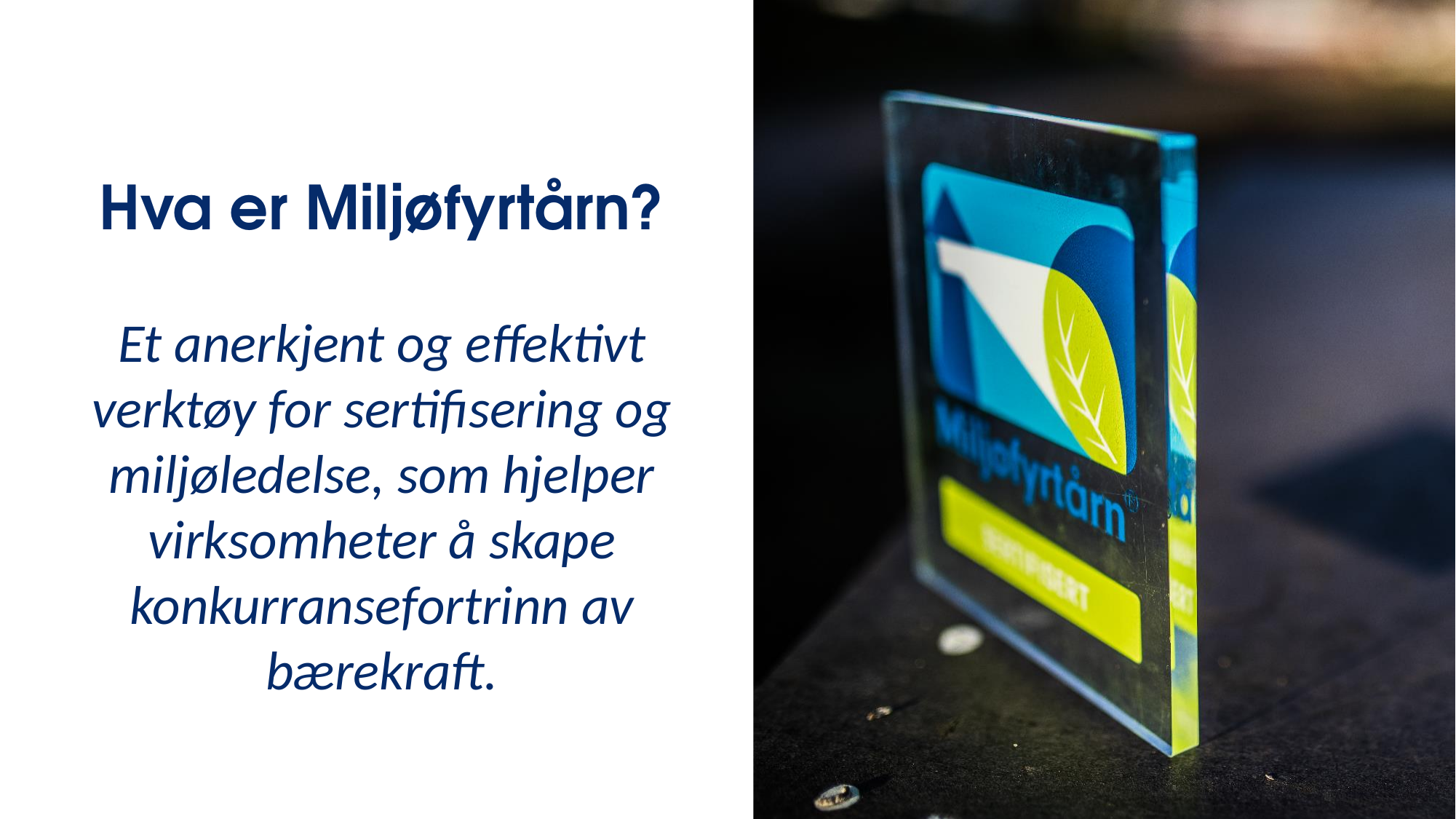

# Hva er Miljøfyrtårn? Et anerkjent og effektivt verktøy for sertifisering og miljøledelse, som hjelper virksomheter å skape konkurransefortrinn av bærekraft.